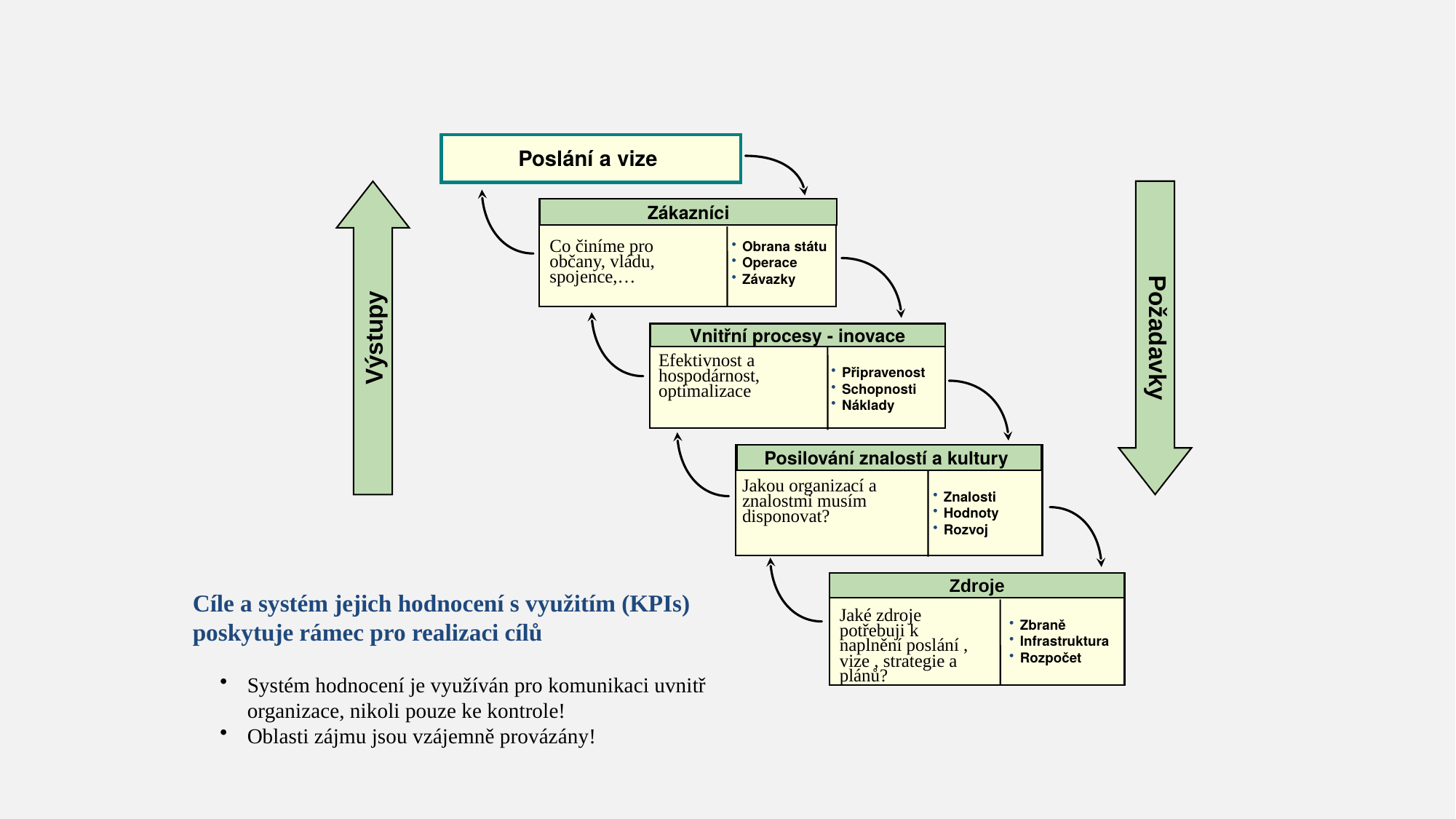

Poslání a vize

Výstupy

Zákazníci

 Obrana státu
 Operace
 Závazky
Co činíme pro občany, vládu, spojence,…

Požadavky

Vnitřní procesy - inovace

Efektivnost a hospodárnost, optimalizace
 Připravenost
 Schopnosti
 Náklady

Posilování znalostí a kultury

Jakou organizací a znalostmi musím disponovat?
 Znalosti
 Hodnoty
 Rozvoj

Zdroje

Cíle a systém jejich hodnocení s využitím (KPIs) poskytuje rámec pro realizaci cílů

Systém hodnocení je využíván pro komunikaci uvnitř organizace, nikoli pouze ke kontrole!
Oblasti zájmu jsou vzájemně provázány!

Jaké zdroje potřebuji k naplnění poslání , vize , strategie a plánů?
 Zbraně
 Infrastruktura
 Rozpočet